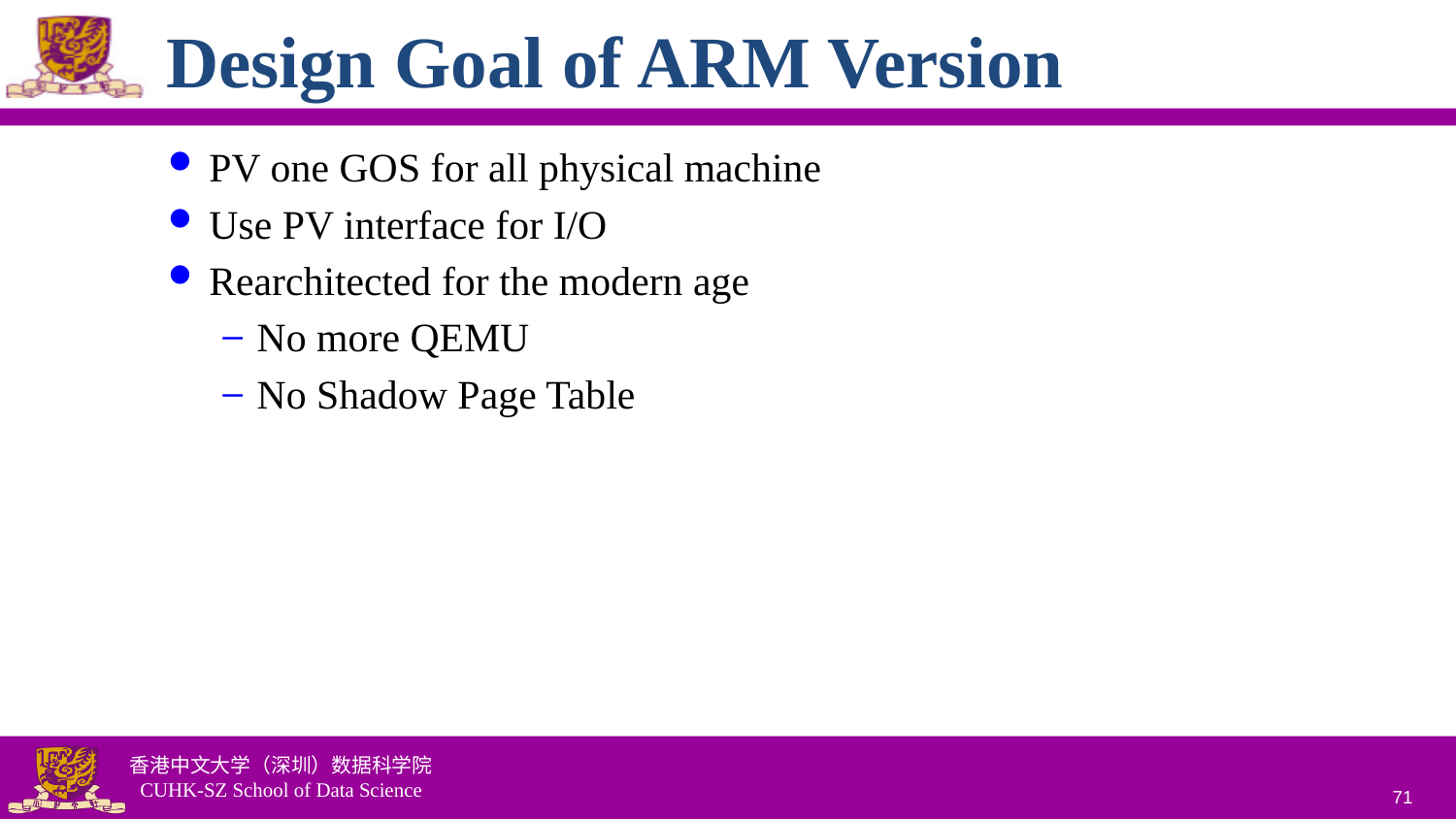

# Design Goal of ARM Version
PV one GOS for all physical machine
Use PV interface for I/O
Rearchitected for the modern age
No more QEMU
No Shadow Page Table
71